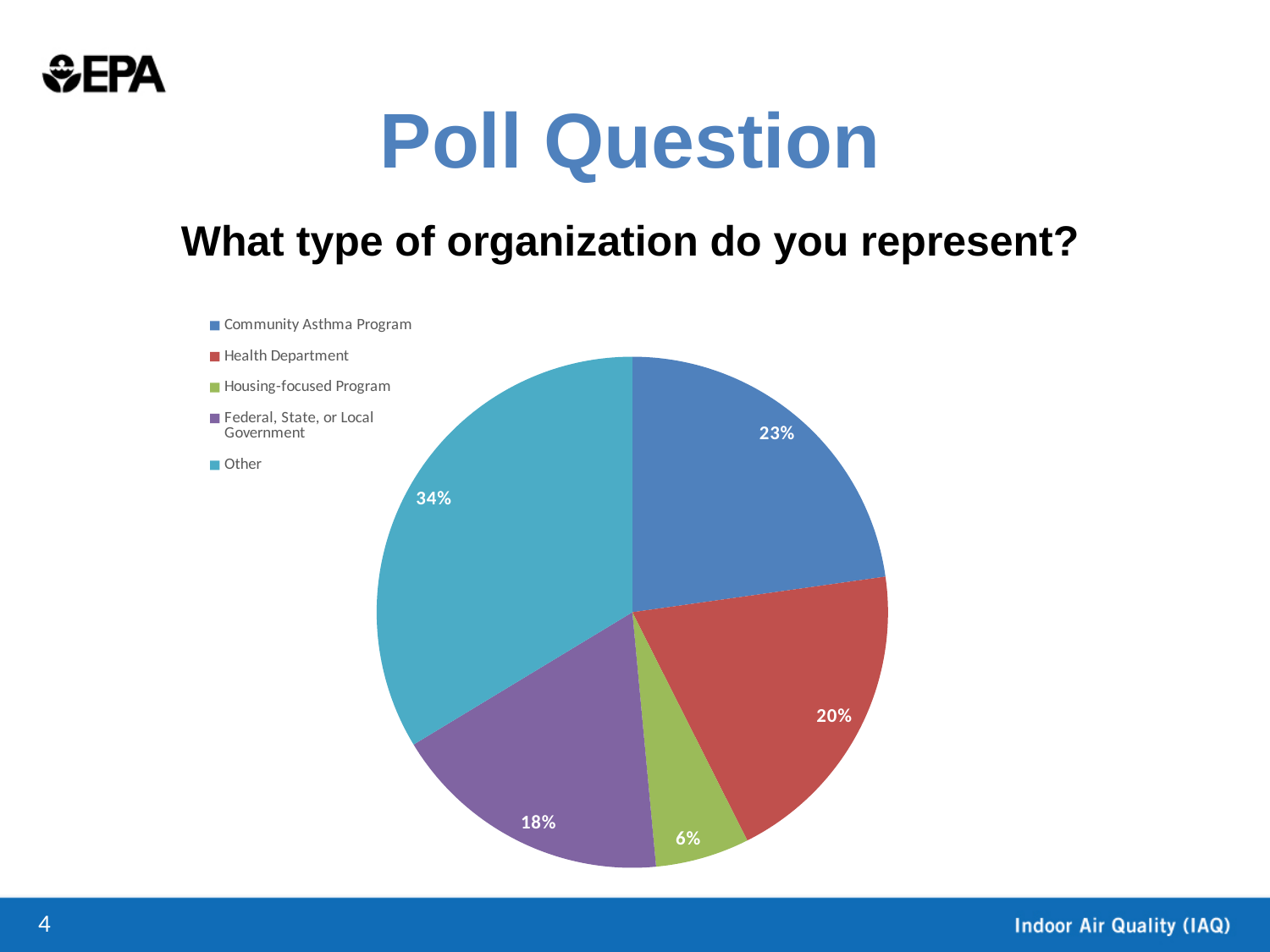

Poll Question
What type of organization do you represent?

### Chart

| Category |  |
|---|---|
| Community Asthma Program | 0.23 |
| Health Department | 0.2 |
| Housing-focused Program | 0.06 |
| Federal, State, or Local Government | 0.18 |
| Other | 0.34 |